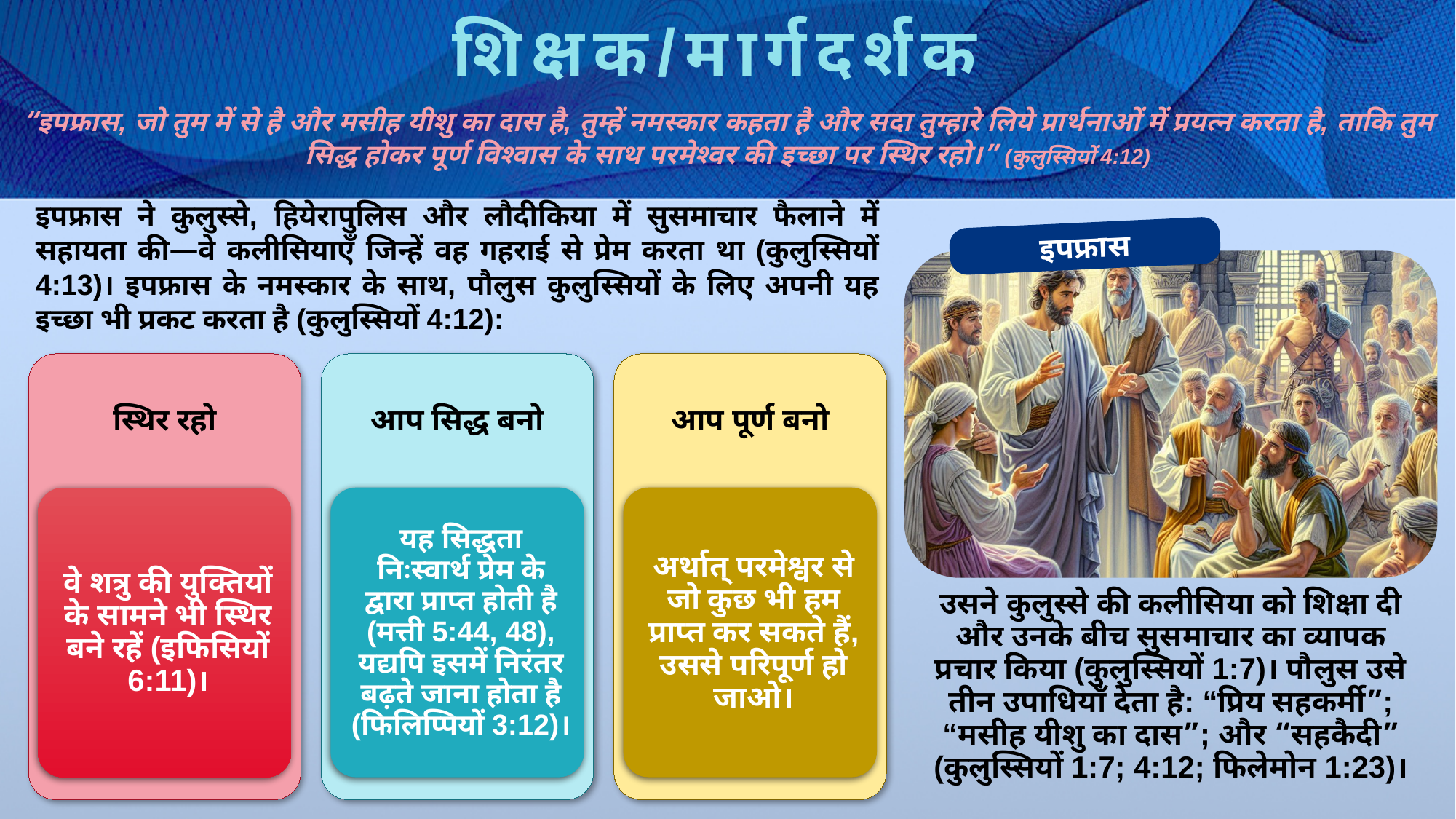

शिक्षक/मार्गदर्शक
“इपफ्रास, जो तुम में से है और मसीह यीशु का दास है, तुम्हें नमस्कार कहता है और सदा तुम्हारे लिये प्रार्थनाओं में प्रयत्न करता है, ताकि तुम सिद्ध होकर पूर्ण विश्‍वास के साथ परमेश्‍वर की इच्छा पर स्थिर रहो।” (कुलुस्सियों 4:12)
इपफ्रास ने कुलुस्से, हियेरापुलिस और लौदीकिया में सुसमाचार फैलाने में सहायता की—वे कलीसियाएँ जिन्हें वह गहराई से प्रेम करता था (कुलुस्सियों 4:13)। इपफ्रास के नमस्कार के साथ, पौलुस कुलुस्सियों के लिए अपनी यह इच्छा भी प्रकट करता है (कुलुस्सियों 4:12):
उसने कुलुस्से की कलीसिया को शिक्षा दी और उनके बीच सुसमाचार का व्यापक प्रचार किया (कुलुस्सियों 1:7)। पौलुस उसे तीन उपाधियाँ देता है: “प्रिय सहकर्मी”; “मसीह यीशु का दास”; और “सहकैदी” (कुलुस्सियों 1:7; 4:12; फिलेमोन 1:23)।
इपफ्रास
स्थिर रहो
वे शत्रु की युक्तियों के सामने भी स्थिर बने रहें (इफिसियों 6:11)।
आप सिद्ध बनो
यह सिद्धता निःस्वार्थ प्रेम के द्वारा प्राप्त होती है (मत्ती 5:44, 48), यद्यपि इसमें निरंतर बढ़ते जाना होता है (फिलिप्पियों 3:12)।
आप पूर्ण बनो
अर्थात् परमेश्वर से जो कुछ भी हम प्राप्त कर सकते हैं, उससे परिपूर्ण हो जाओ।